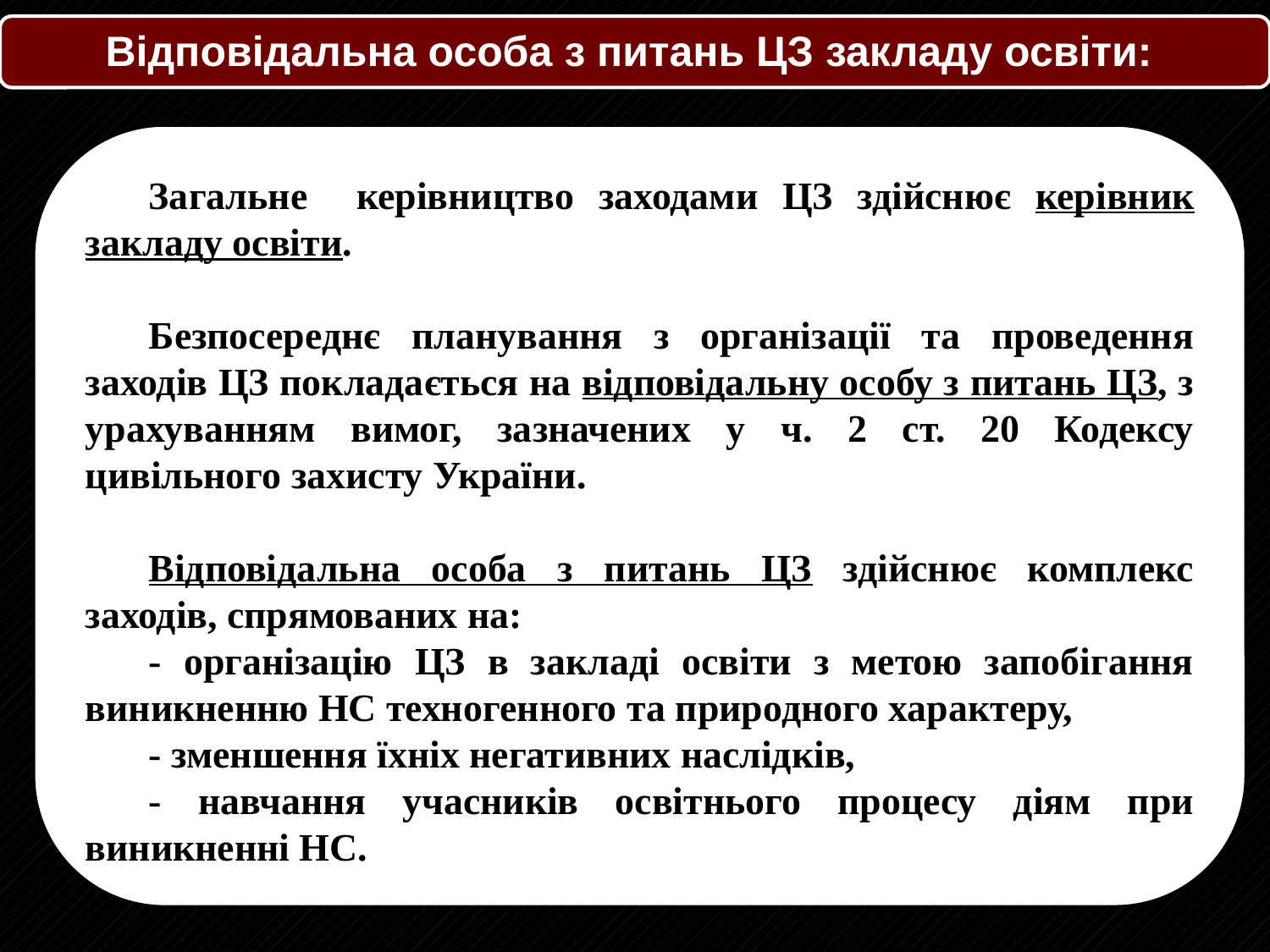

Відповідальна особа з питань ЦЗ закладу освіти:
Загальне  керівництво заходами ЦЗ здійснює керівник закладу освіти.

Безпосереднє планування з організації та проведення заходів ЦЗ покладається на відповідальну особу з питань ЦЗ, з урахуванням вимог, зазначених у ч. 2 ст. 20 Кодексу цивільного захисту України.

Відповідальна особа з питань ЦЗ здійснює комплекс заходів, спрямованих на:
- організацію ЦЗ в закладі освіти з метою запобігання виникненню НС техногенного та природного характеру,
- зменшення їхніх негативних наслідків,
- навчання учасників освітнього процесу діям при виникненні НС.